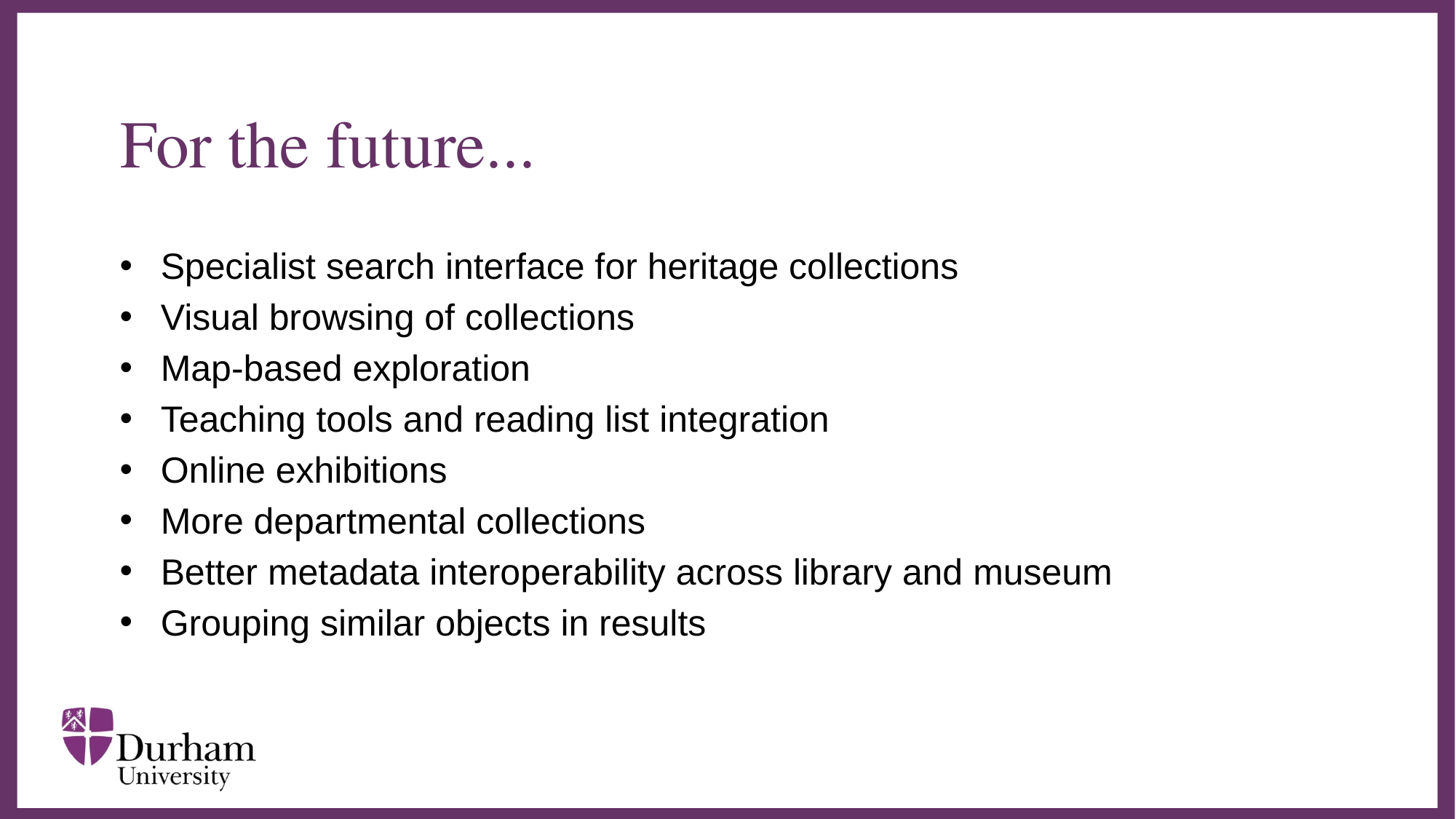

# For the future...
Specialist search interface for heritage collections
Visual browsing of collections
Map-based exploration
Teaching tools and reading list integration
Online exhibitions
More departmental collections
Better metadata interoperability across library and museum
Grouping similar objects in results